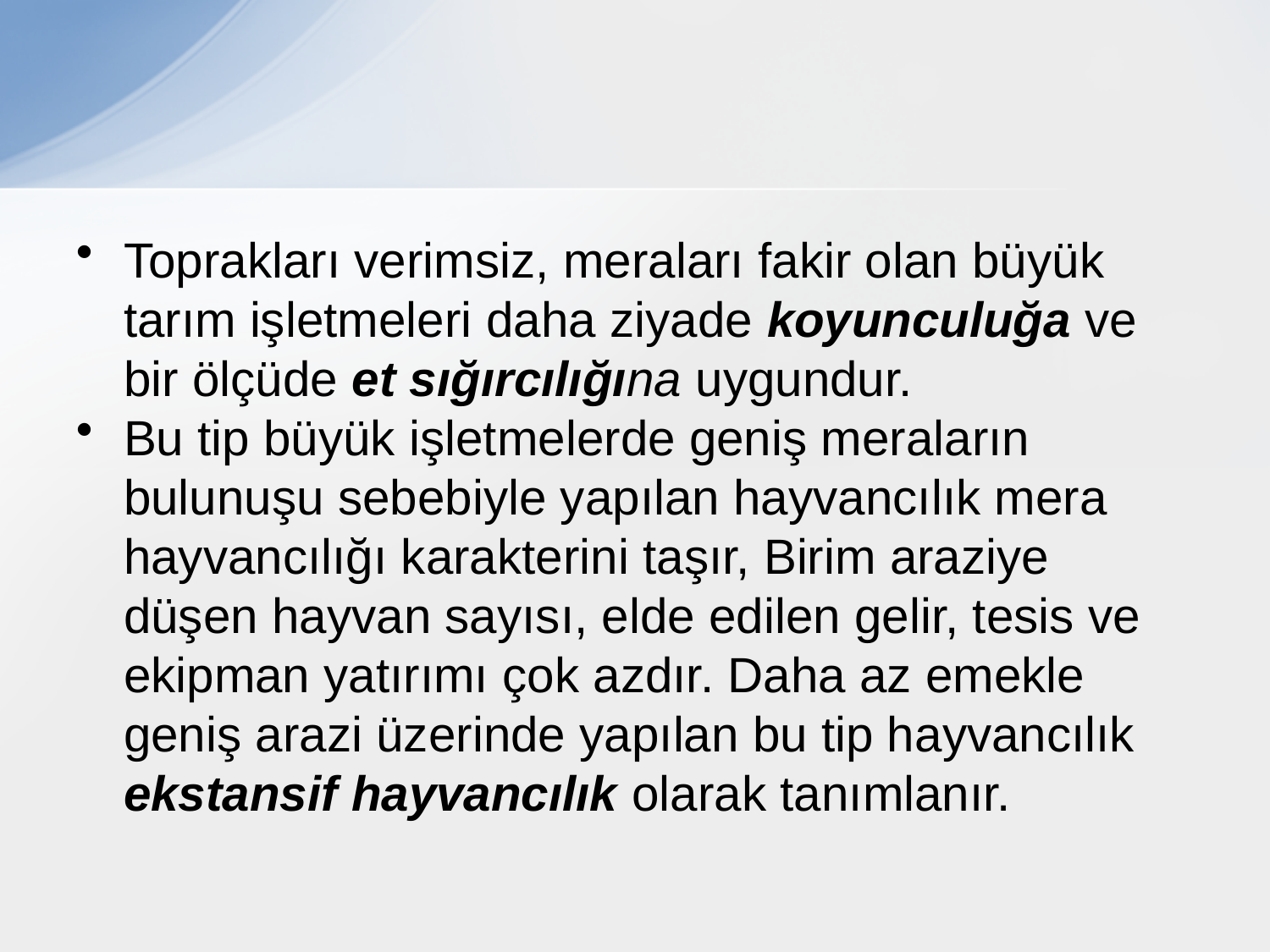

#
Toprakları verimsiz, meraları fakir olan büyük tarım işletmeleri daha ziyade koyunculuğa ve bir ölçüde et sığırcılığına uygundur.
Bu tip büyük işletmelerde geniş meraların bulunuşu sebebiyle yapılan hayvancılık mera hayvancılığı karakterini taşır, Birim araziye düşen hayvan sayısı, elde edilen gelir, tesis ve ekipman yatırımı çok azdır. Daha az emekle geniş arazi üzerinde yapılan bu tip hayvancılık ekstansif hayvancılık olarak tanımlanır.